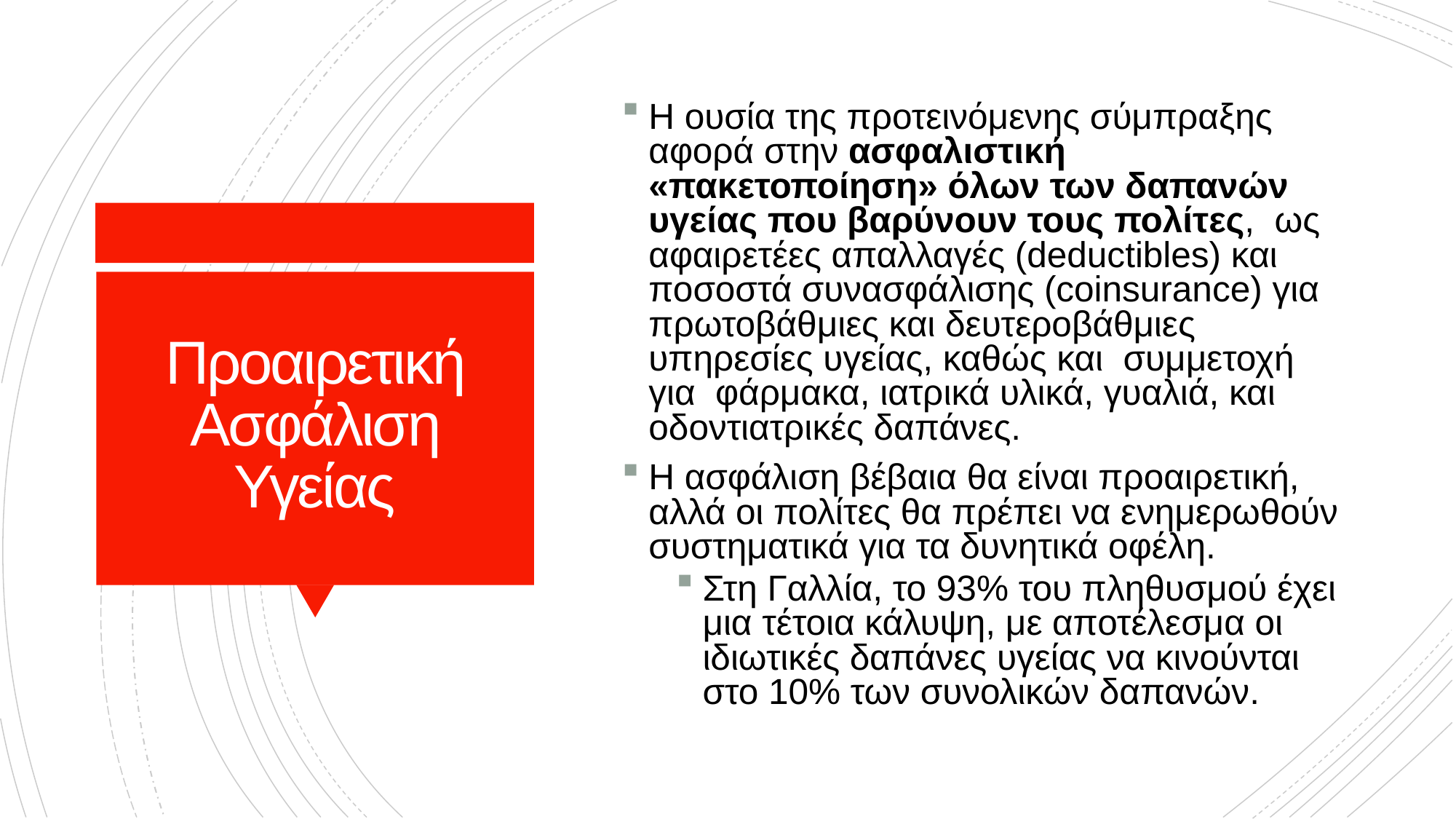

Η ουσία της προτεινόμενης σύμπραξης αφορά στην ασφαλιστική «πακετοποίηση» όλων των δαπανών υγείας που βαρύνουν τους πολίτες,  ως αφαιρετέες απαλλαγές (deductibles) και ποσοστά συνασφάλισης (coinsurance) για πρωτοβάθμιες και δευτεροβάθμιες υπηρεσίες υγείας, καθώς και  συμμετοχή για  φάρμακα, ιατρικά υλικά, γυαλιά, και οδοντιατρικές δαπάνες.
Η ασφάλιση βέβαια θα είναι προαιρετική, αλλά οι πολίτες θα πρέπει να ενημερωθούν συστηματικά για τα δυνητικά οφέλη.
Στη Γαλλία, το 93% του πληθυσμού έχει μια τέτοια κάλυψη, με αποτέλεσμα οι ιδιωτικές δαπάνες υγείας να κινούνται στο 10% των συνολικών δαπανών.

Προαιρετική Ασφάλιση Υγείας